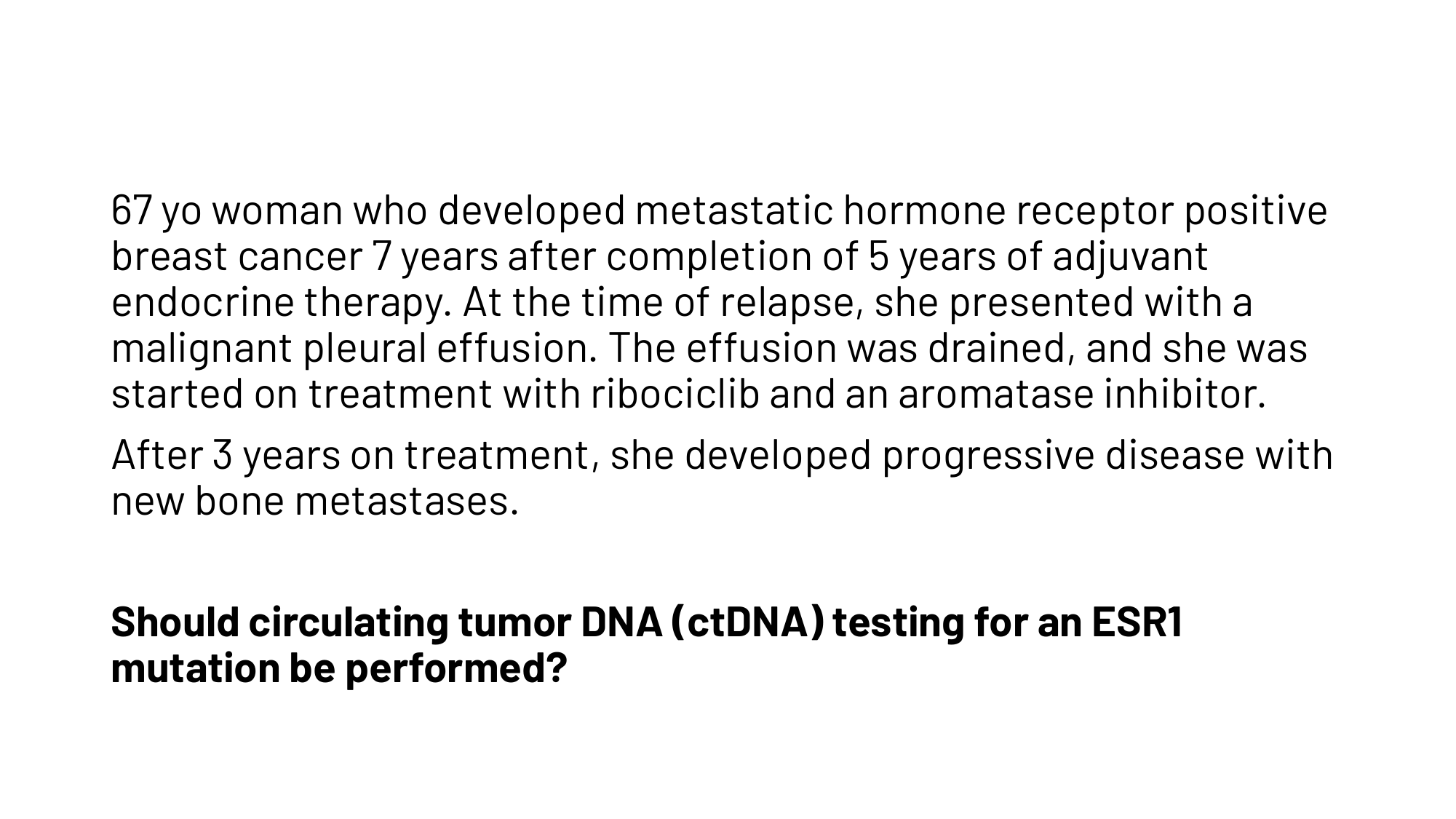

67 yo woman who developed metastatic hormone receptor positive breast cancer 7 years after completion of 5 years of adjuvant endocrine therapy. At the time of relapse, she presented with a malignant pleural effusion. The effusion was drained, and she was started on treatment with ribociclib and an aromatase inhibitor.
After 3 years on treatment, she developed progressive disease with new bone metastases.

Should circulating tumor DNA (ctDNA) testing for an ESR1 mutation be performed?